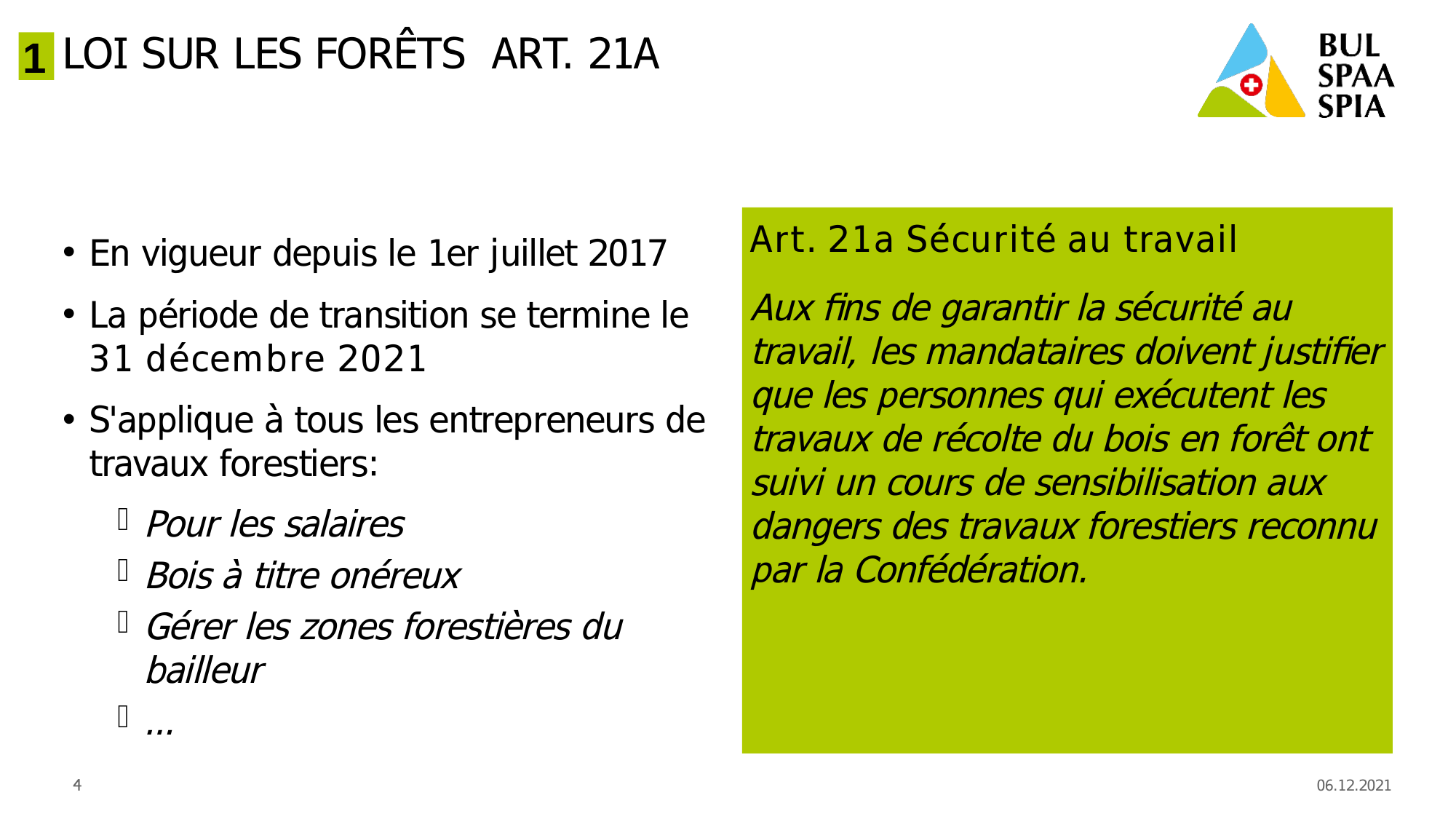

1
# Loi sur les forêts  Art. 21a
En vigueur depuis le 1er juillet 2017
La période de transition se termine le 31 décembre 2021
S'applique à tous les entrepreneurs de travaux forestiers:
Pour les salaires
Bois à titre onéreux
Gérer les zones forestières du bailleur
…
Art. 21a Sécurité au travail
Aux fins de garantir la sécurité au travail, les mandataires doivent justifier que les personnes qui exécutent les travaux de récolte du bois en forêt ont suivi un cours de sensibilisation aux dangers des travaux forestiers reconnu par la Confédération.

4
06.12.2021